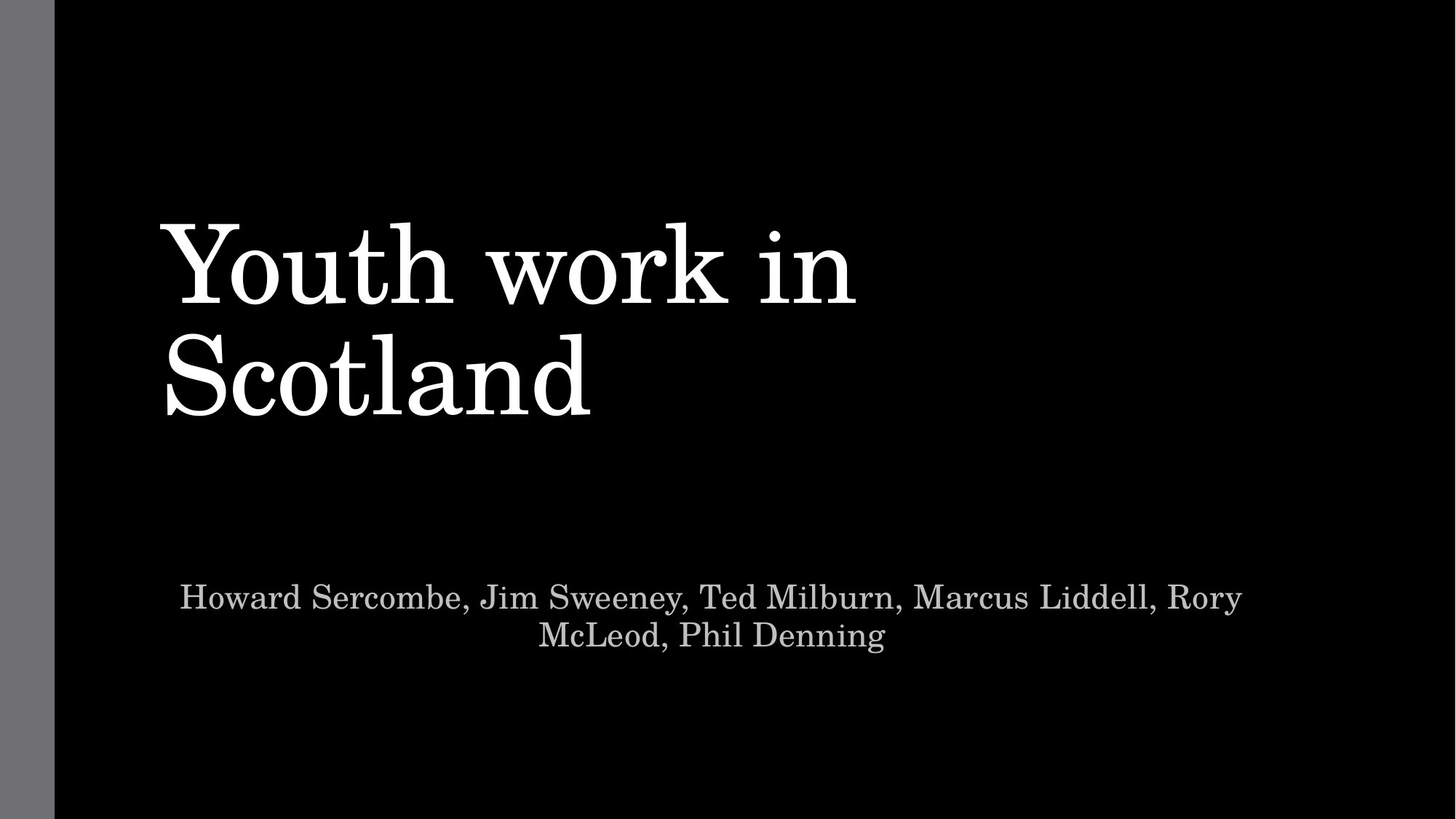

# Youth work in Scotland
Howard Sercombe, Jim Sweeney, Ted Milburn, Marcus Liddell, Rory McLeod, Phil Denning